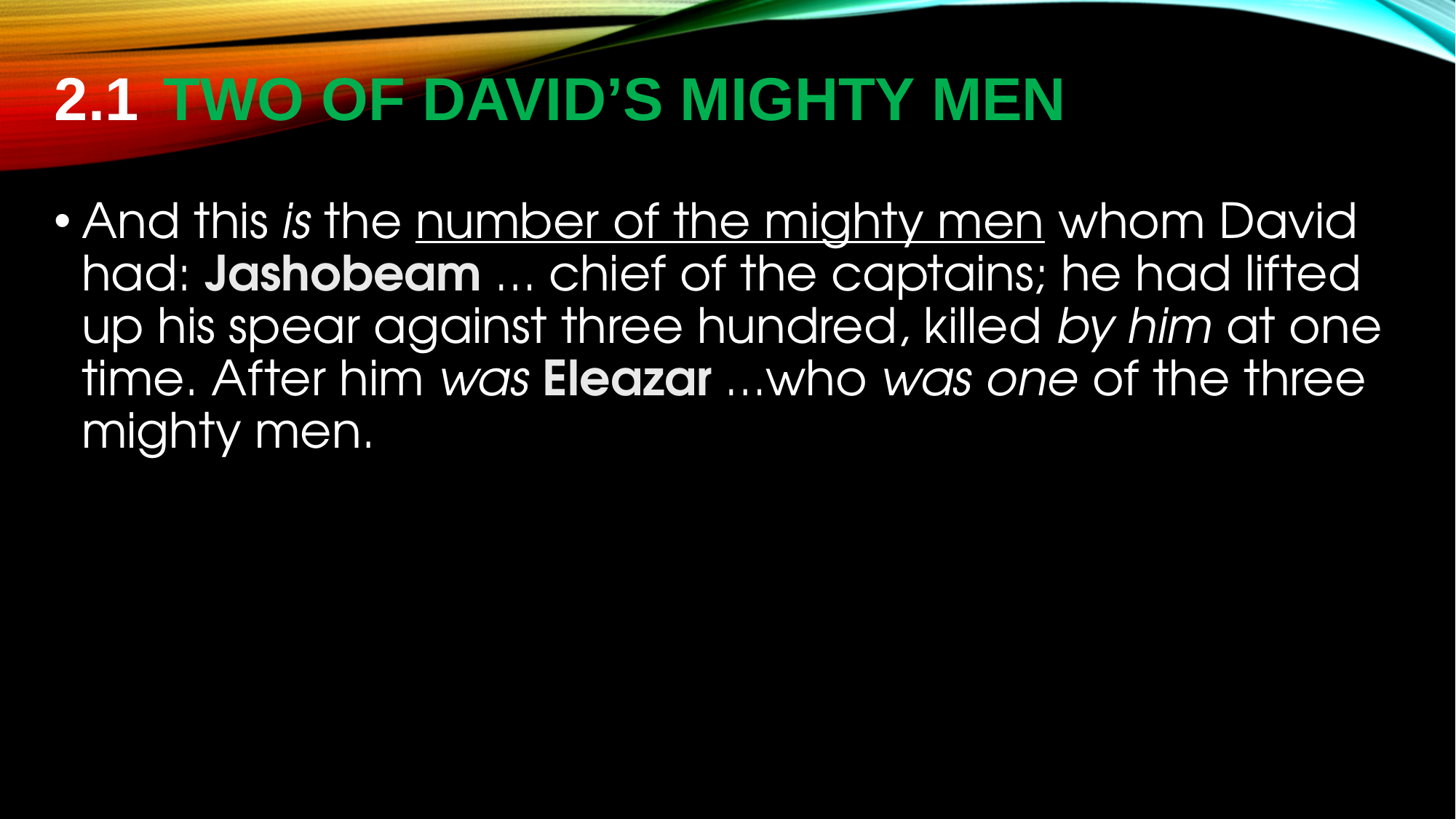

# 2.1	Two of David’s mighty men
And this is the number of the mighty men whom David had: Jashobeam … chief of the captains; he had lifted up his spear against three hundred, killed by him at one time. After him was Eleazar …who was one of the three mighty men.